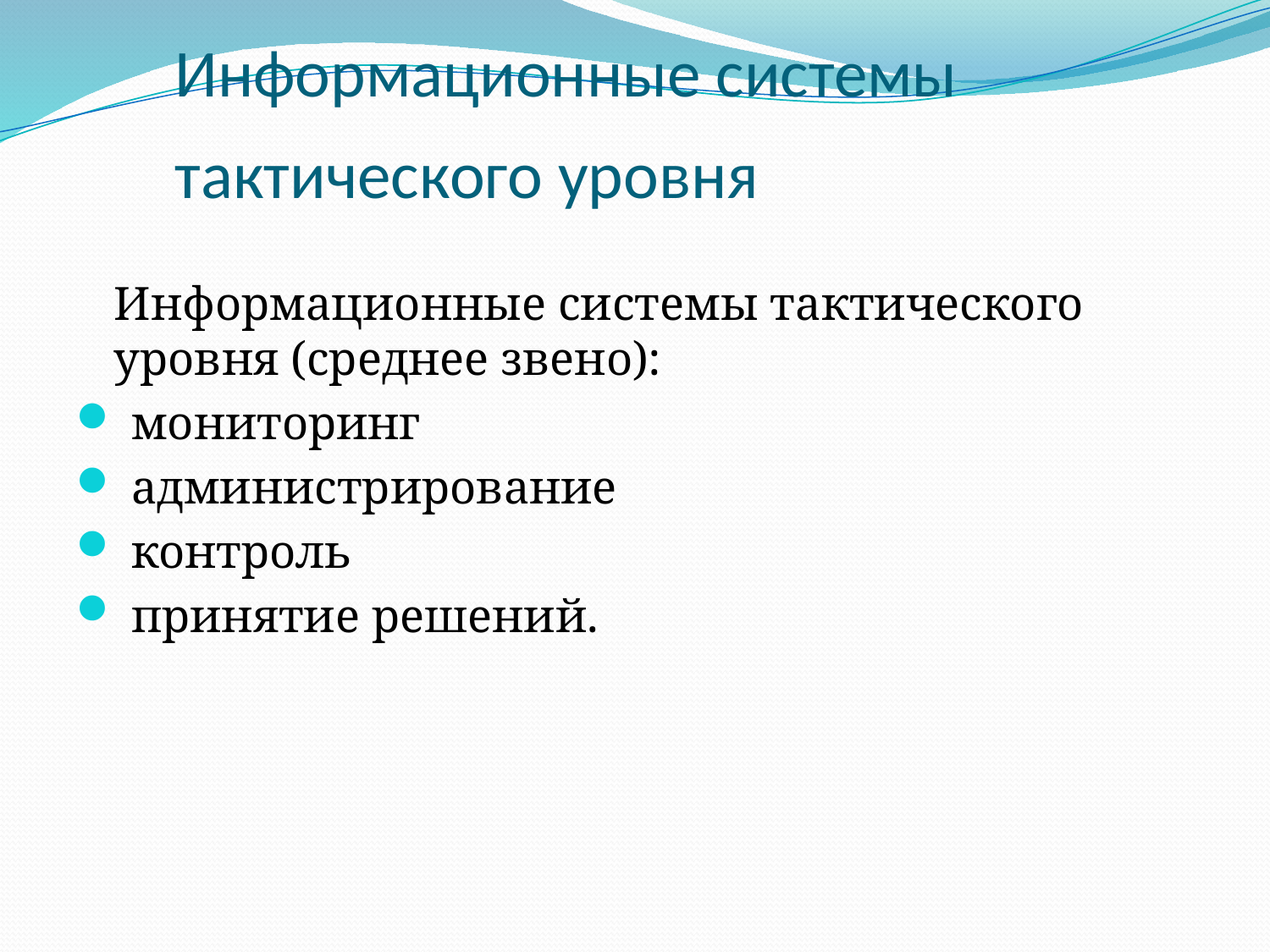

# Информационные системы тактического уровня
	Информационные системы тактического уровня (среднее звено):
 мониторинг
 администрирование
 контроль
 принятие решений.